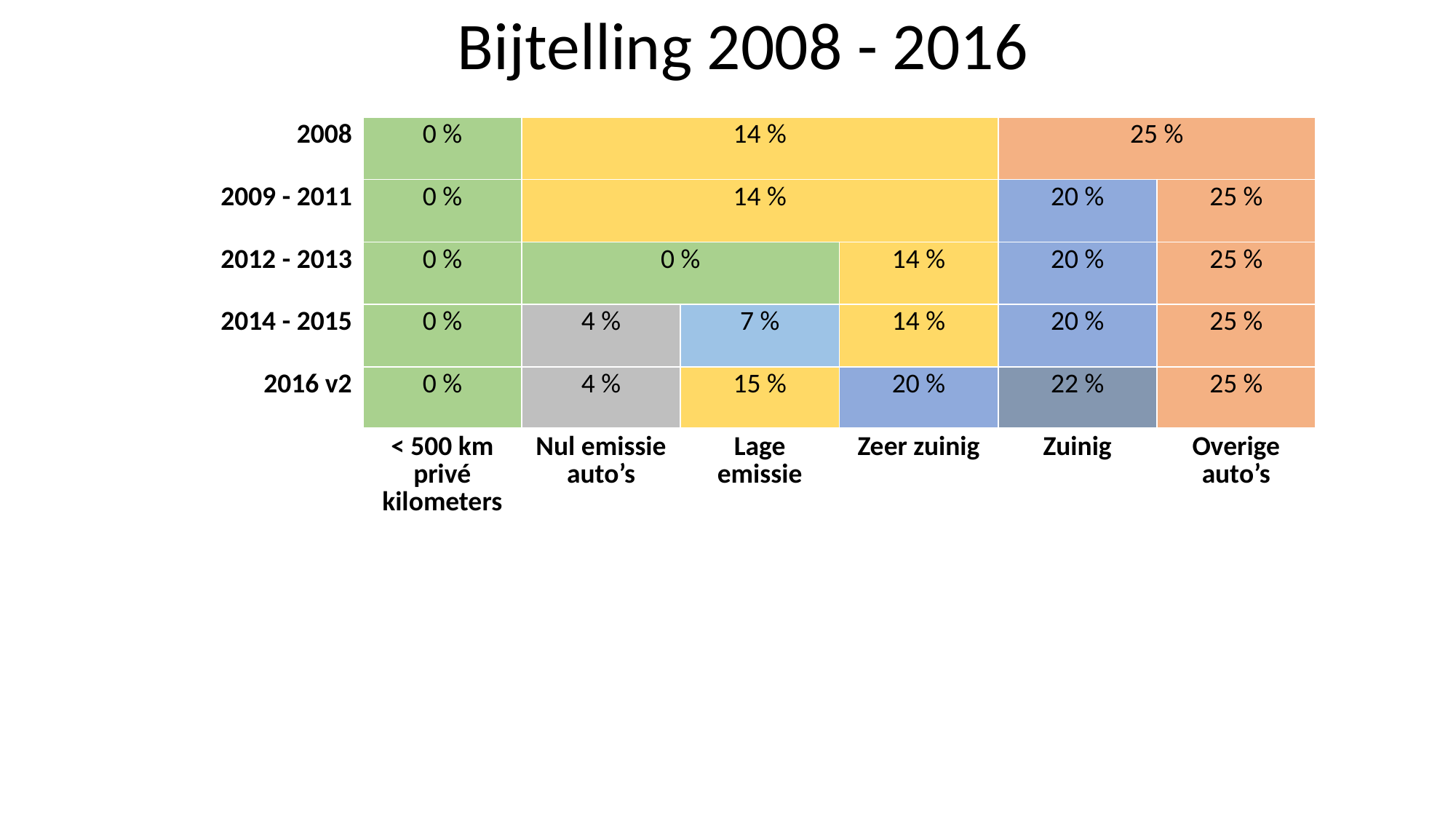

# Bijtelling 2008 - 2016
| 2008 | 0 % | 14 % |  |  | 25 % |  |
| --- | --- | --- | --- | --- | --- | --- |
| 2009 - 2011 | 0 % | 14 % |  |  | 20 % | 25 % |
| 2012 - 2013 | 0 % | 0 % |  | 14 % | 20 % | 25 % |
| 2014 - 2015 | 0 % | 4 % | 7 % | 14 % | 20 % | 25 % |
| 2016 v2 | 0 % | 4 % | 15 % | 20 % | 22 % | 25 % |
|  | < 500 km privé kilometers | Nul emissie auto’s | Lage emissie | Zeer zuinig | Zuinig | Overige auto’s |